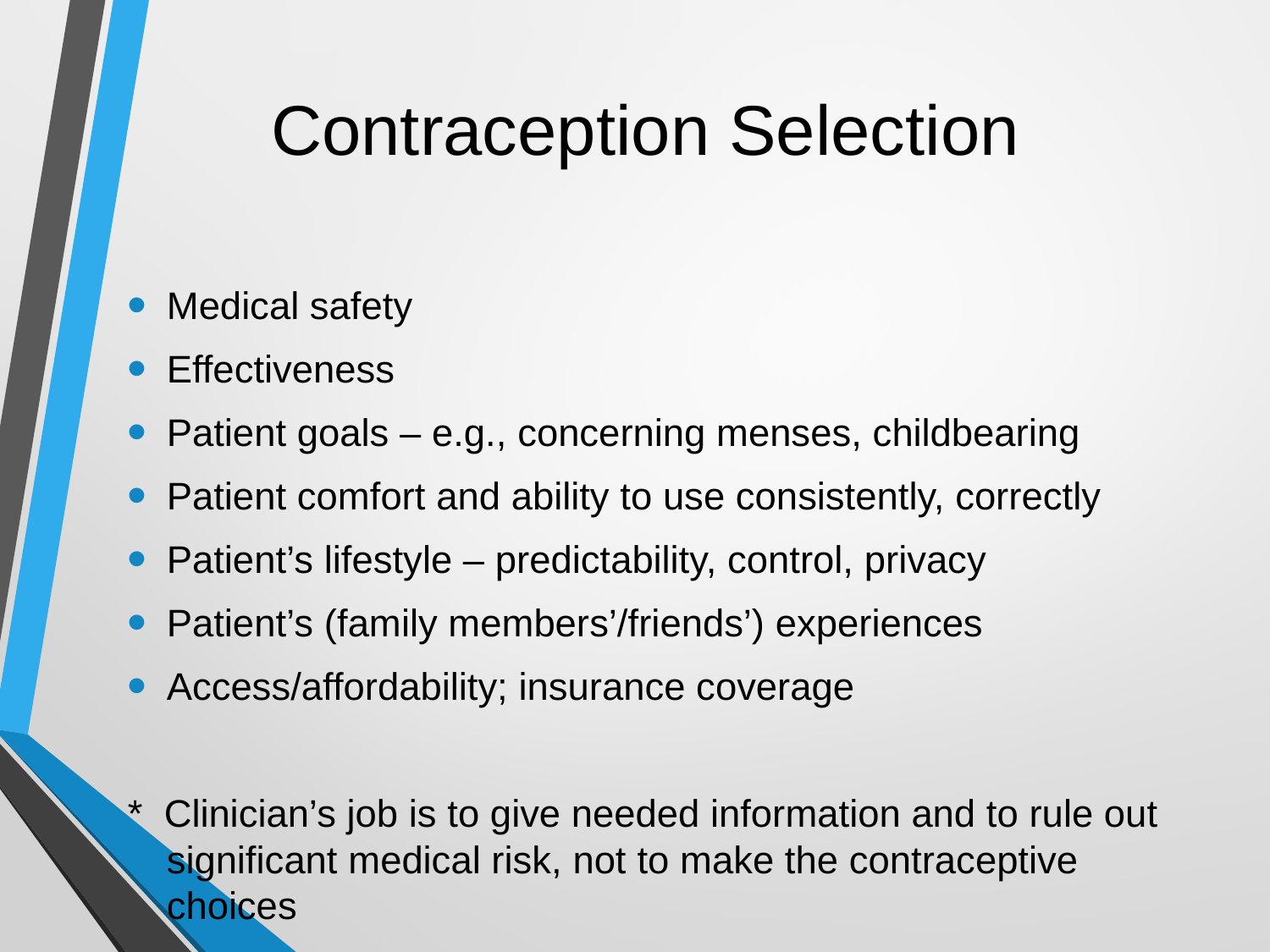

# Contraception Selection
Medical safety
Effectiveness
Patient goals – e.g., concerning menses, childbearing
Patient comfort and ability to use consistently, correctly
Patient’s lifestyle – predictability, control, privacy
Patient’s (family members’/friends’) experiences
Access/affordability; insurance coverage

*  Clinician’s job is to give needed information and to rule out significant medical risk, not to make the contraceptive choices